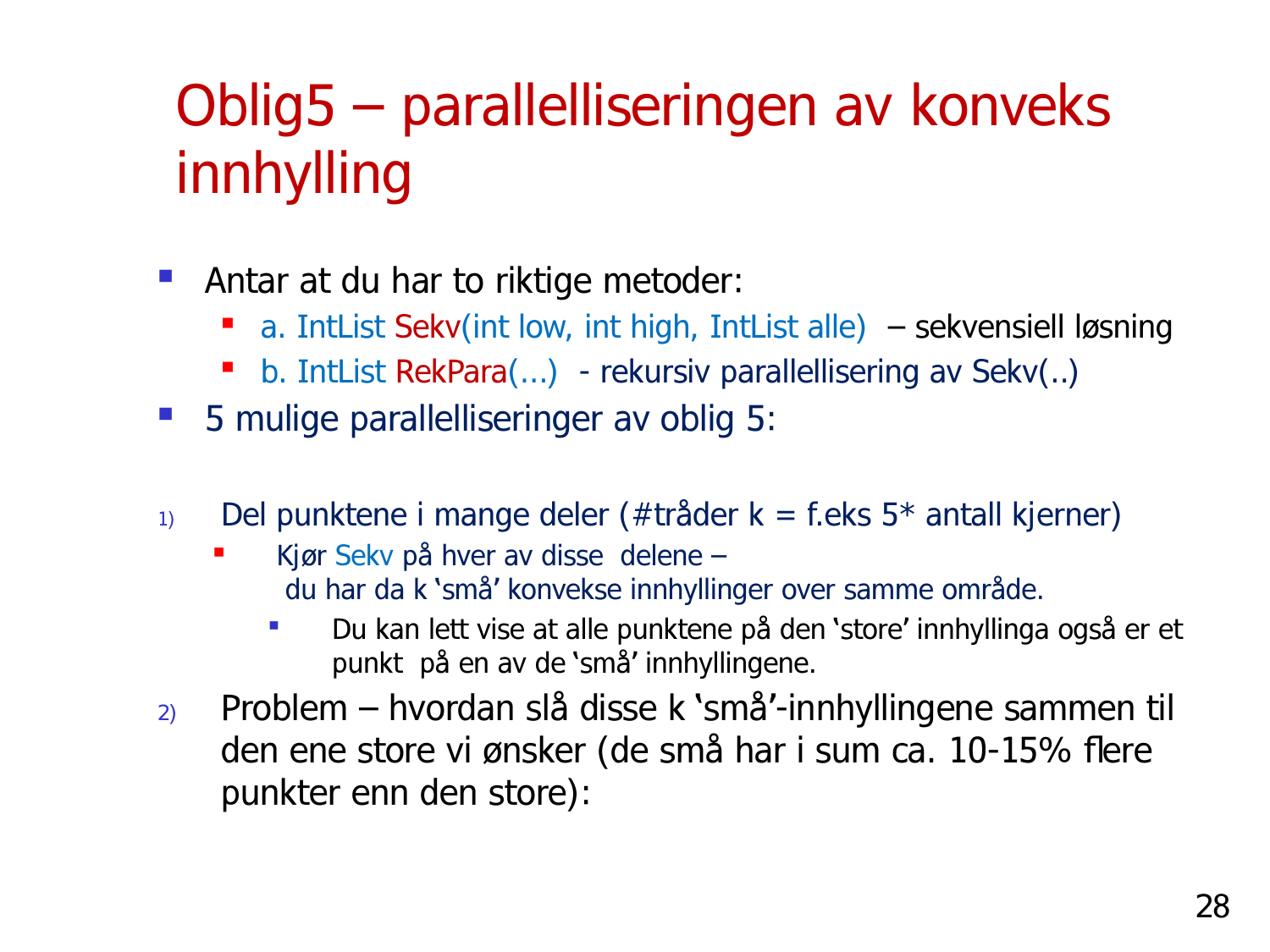

# Oblig5 – parallelliseringen av konveks innhylling
Antar at du har to riktige metoder:
a. IntList Sekv(int low, int high, IntList alle)  – sekvensiell løsning
b. IntList RekPara(...)  - rekursiv parallellisering av Sekv(..)
5 mulige parallelliseringer av oblig 5:

Del punktene i mange deler (#tråder k = f.eks 5* antall kjerner)
Kjør Sekv på hver av disse  delene –
 du har da k ‘små’ konvekse innhyllinger over samme område.
Du kan lett vise at alle punktene på den ‘store’ innhyllinga også er et punkt  på en av de ‘små’ innhyllingene.
Problem – hvordan slå disse k ‘små’-innhyllingene sammen til den ene store vi ønsker (de små har i sum ca. 10-15% flere punkter enn den store):
28